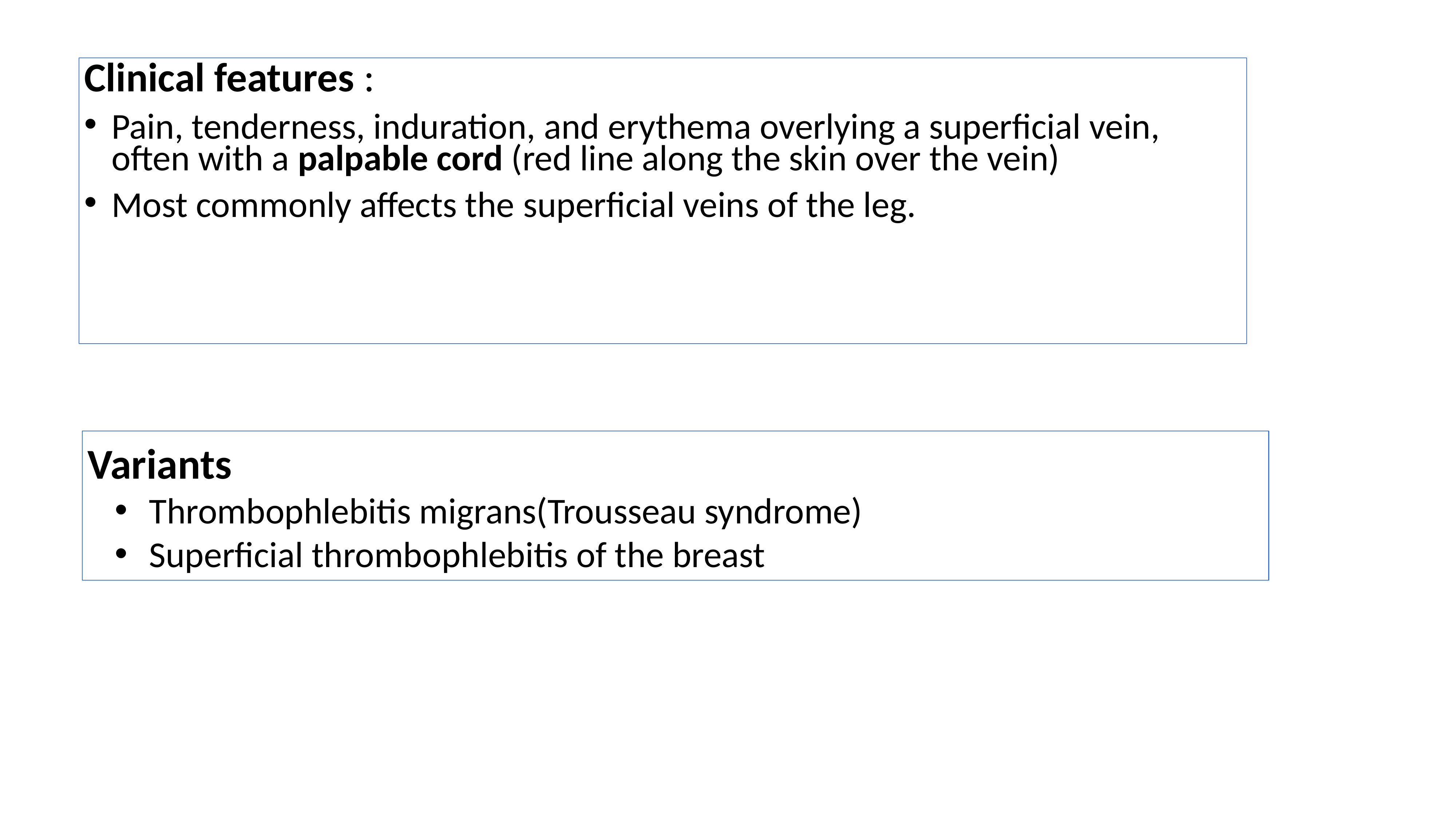

Clinical features :
Pain, tenderness, induration, and erythema overlying a superficial vein, often with a palpable cord (red line along the skin over the vein)
Most commonly affects the superficial veins of the leg.
Variants
Thrombophlebitis migrans(Trousseau syndrome)
Superficial thrombophlebitis of the breast